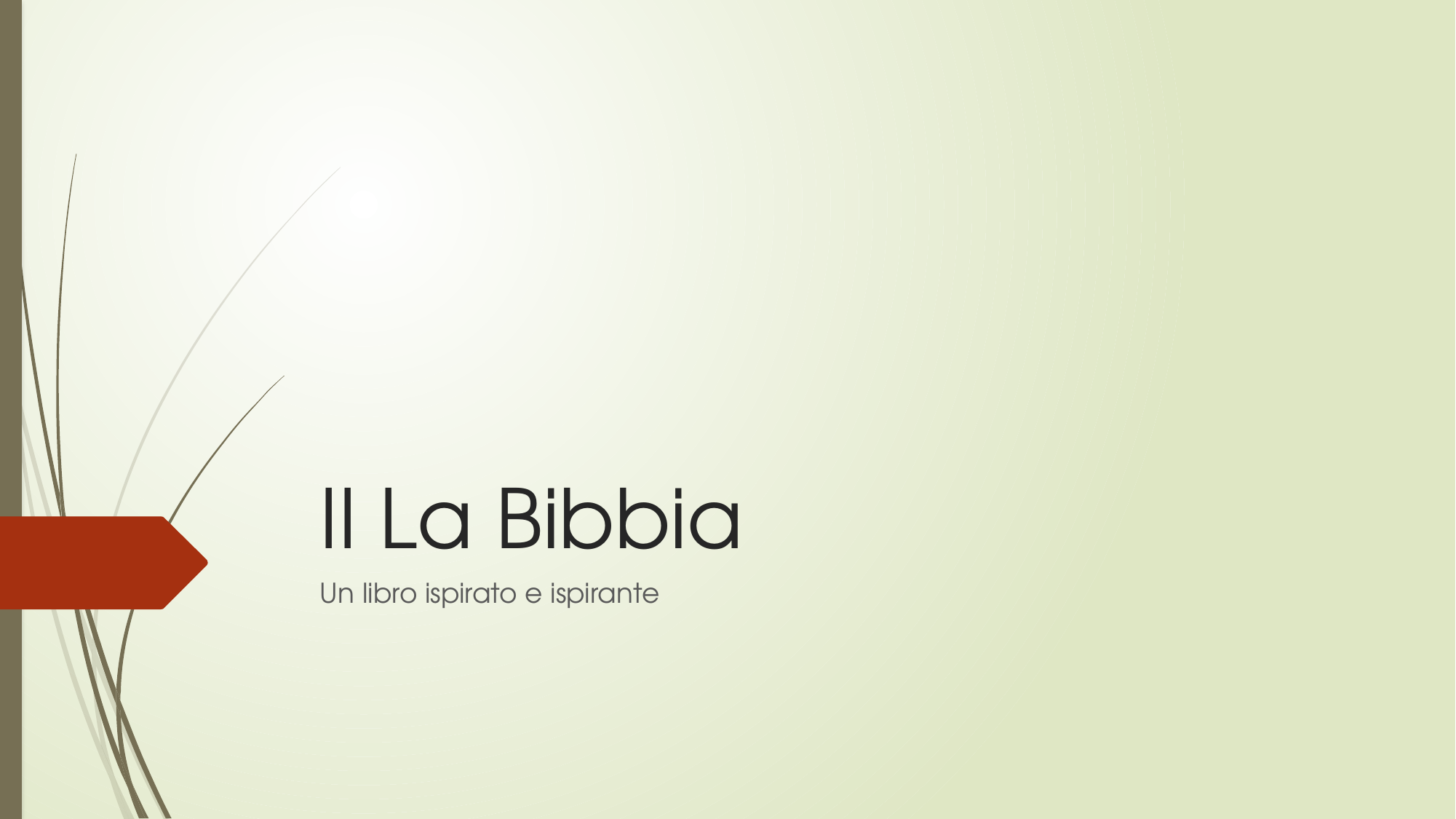

# II La Bibbia
Un libro ispirato e ispirante